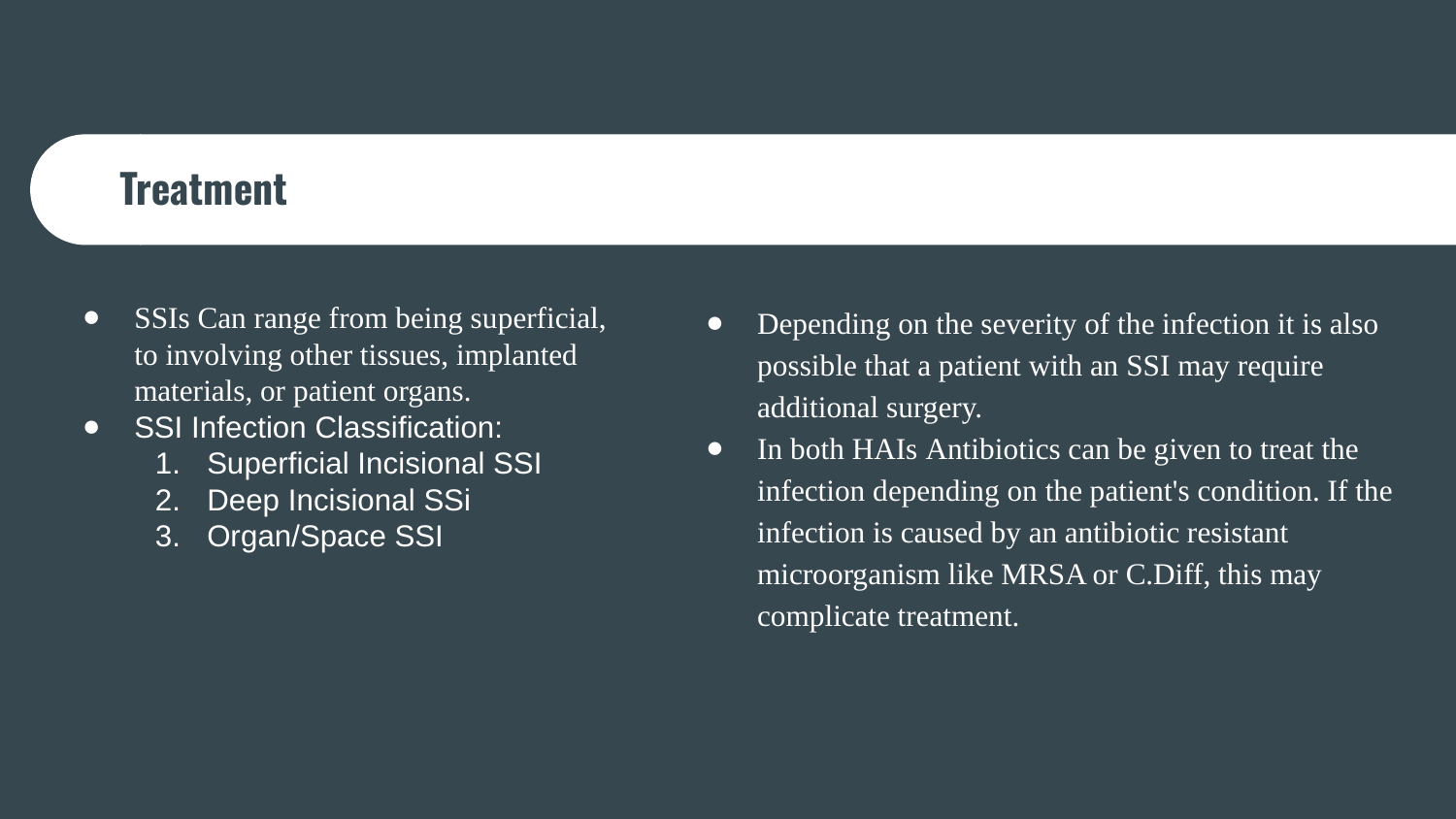

# Treatment
SSIs Can range from being superficial, to involving other tissues, implanted materials, or patient organs.
SSI Infection Classification:
Superficial Incisional SSI
Deep Incisional SSi
Organ/Space SSI
Depending on the severity of the infection it is also possible that a patient with an SSI may require additional surgery.
In both HAIs Antibiotics can be given to treat the infection depending on the patient's condition. If the infection is caused by an antibiotic resistant microorganism like MRSA or C.Diff, this may complicate treatment.